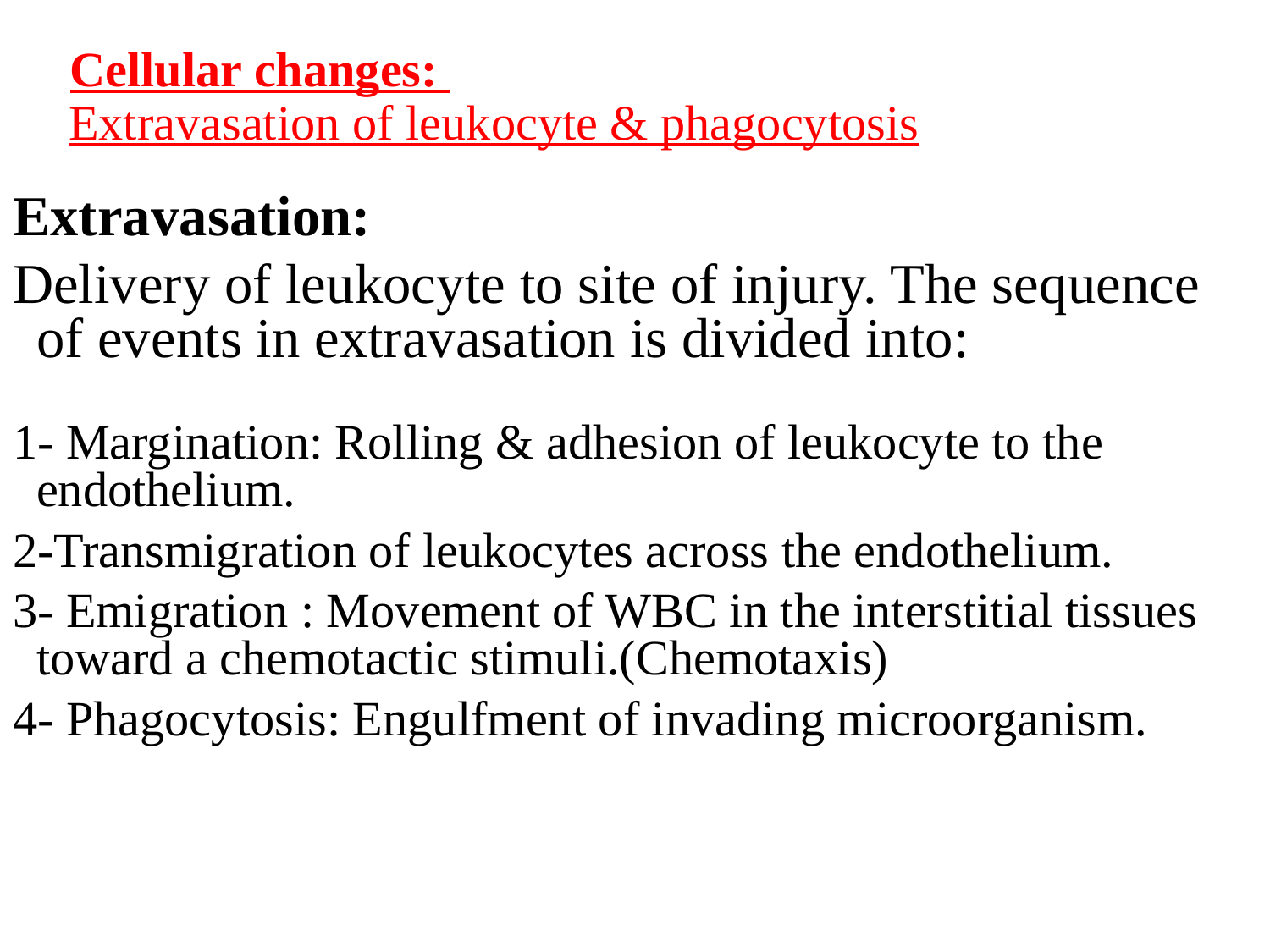

# Cellular changes: Extravasation of leukocyte & phagocytosis
Extravasation:
Delivery of leukocyte to site of injury. The sequence of events in extravasation is divided into:

1- Margination: Rolling & adhesion of leukocyte to the endothelium.
2-Transmigration of leukocytes across the endothelium.
3- Emigration : Movement of WBC in the interstitial tissues toward a chemotactic stimuli.(Chemotaxis)
4- Phagocytosis: Engulfment of invading microorganism.